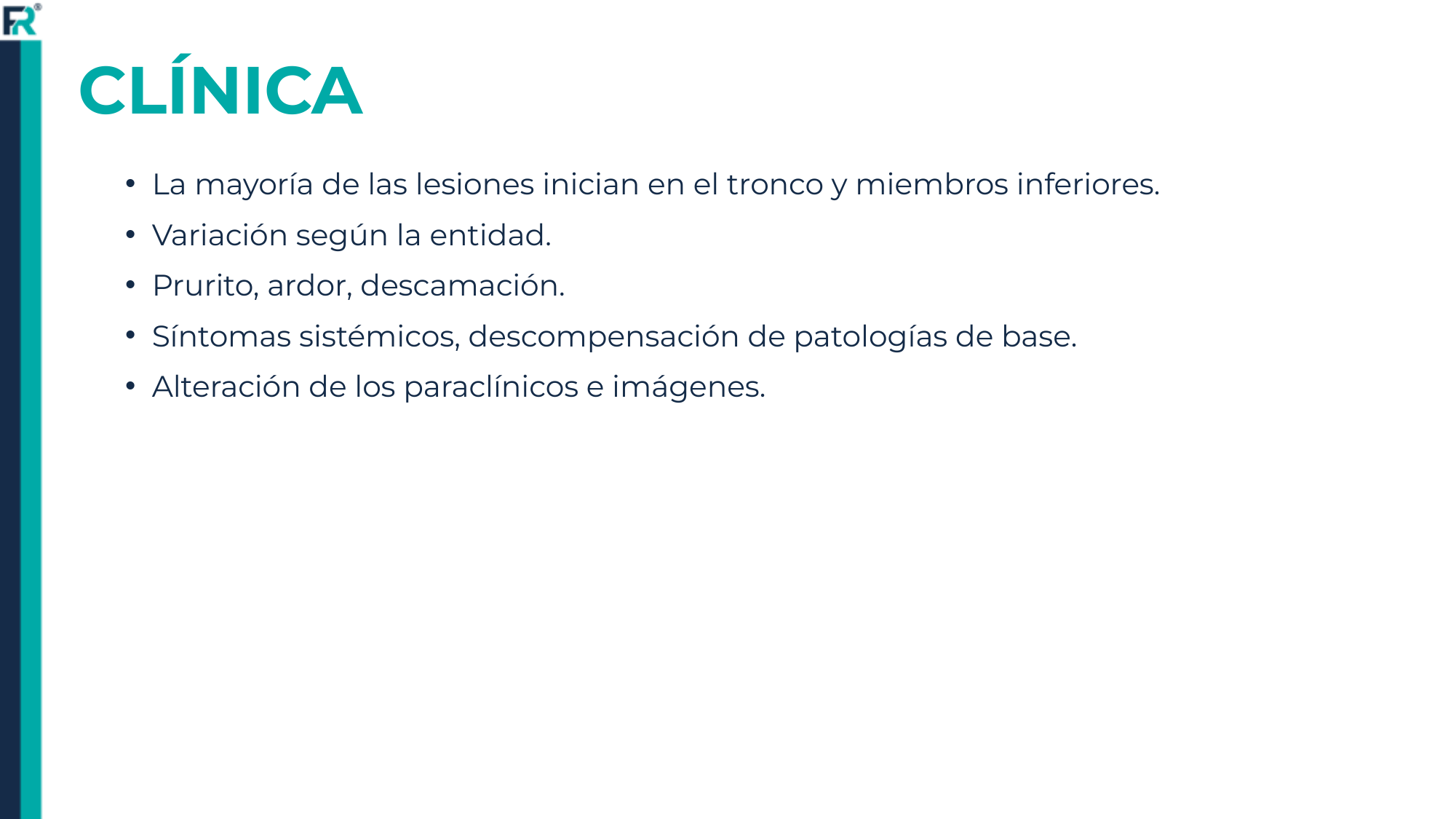

# CLÍNICA
La mayoría de las lesiones inician en el tronco y miembros inferiores.
Variación según la entidad.
Prurito, ardor, descamación.
Síntomas sistémicos, descompensación de patologías de base.
Alteración de los paraclínicos e imágenes.